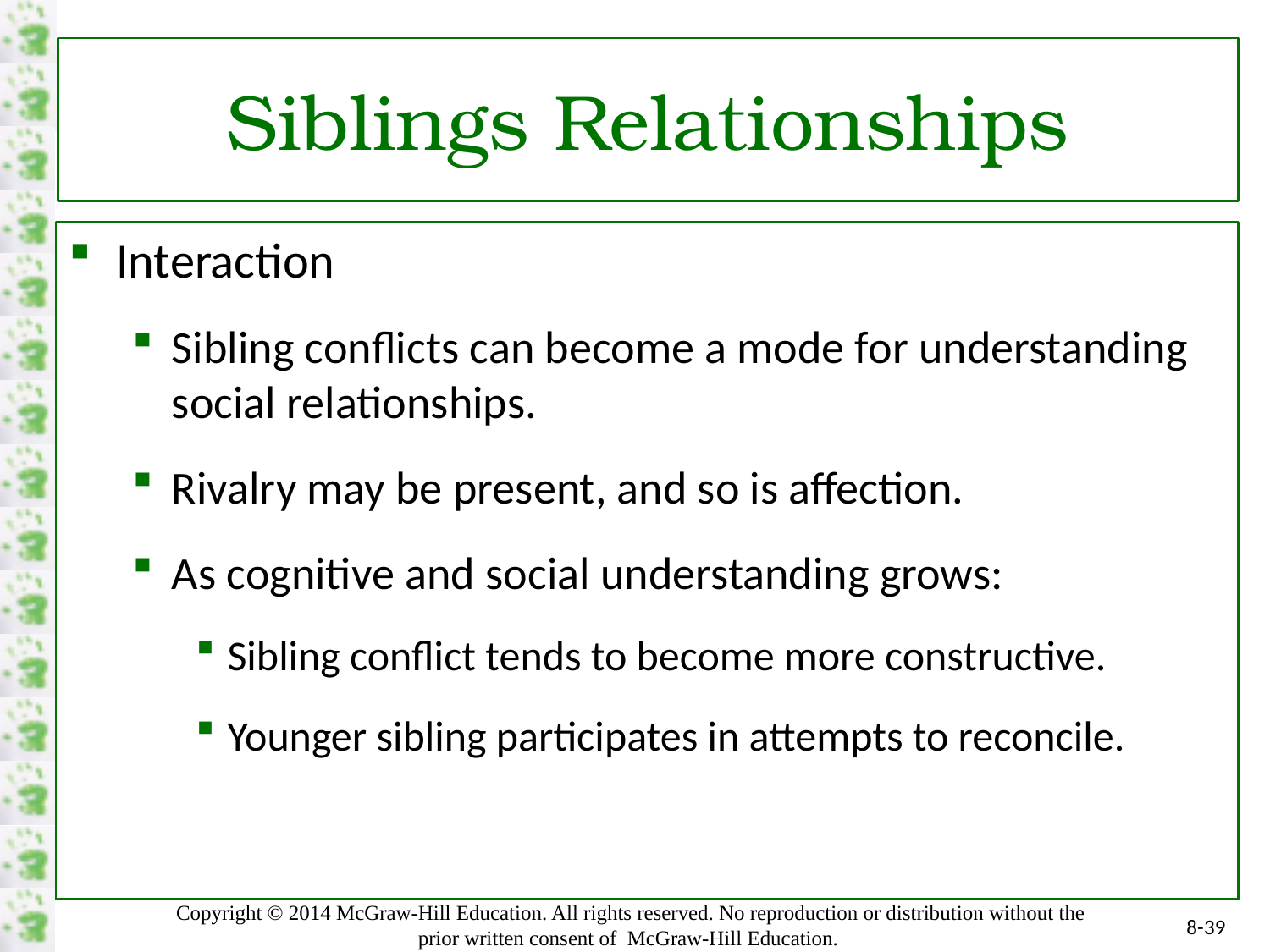

# Siblings Relationships
Interaction
Sibling conflicts can become a mode for understanding social relationships.
Rivalry may be present, and so is affection.
As cognitive and social understanding grows:
Sibling conflict tends to become more constructive.
Younger sibling participates in attempts to reconcile.

8-39